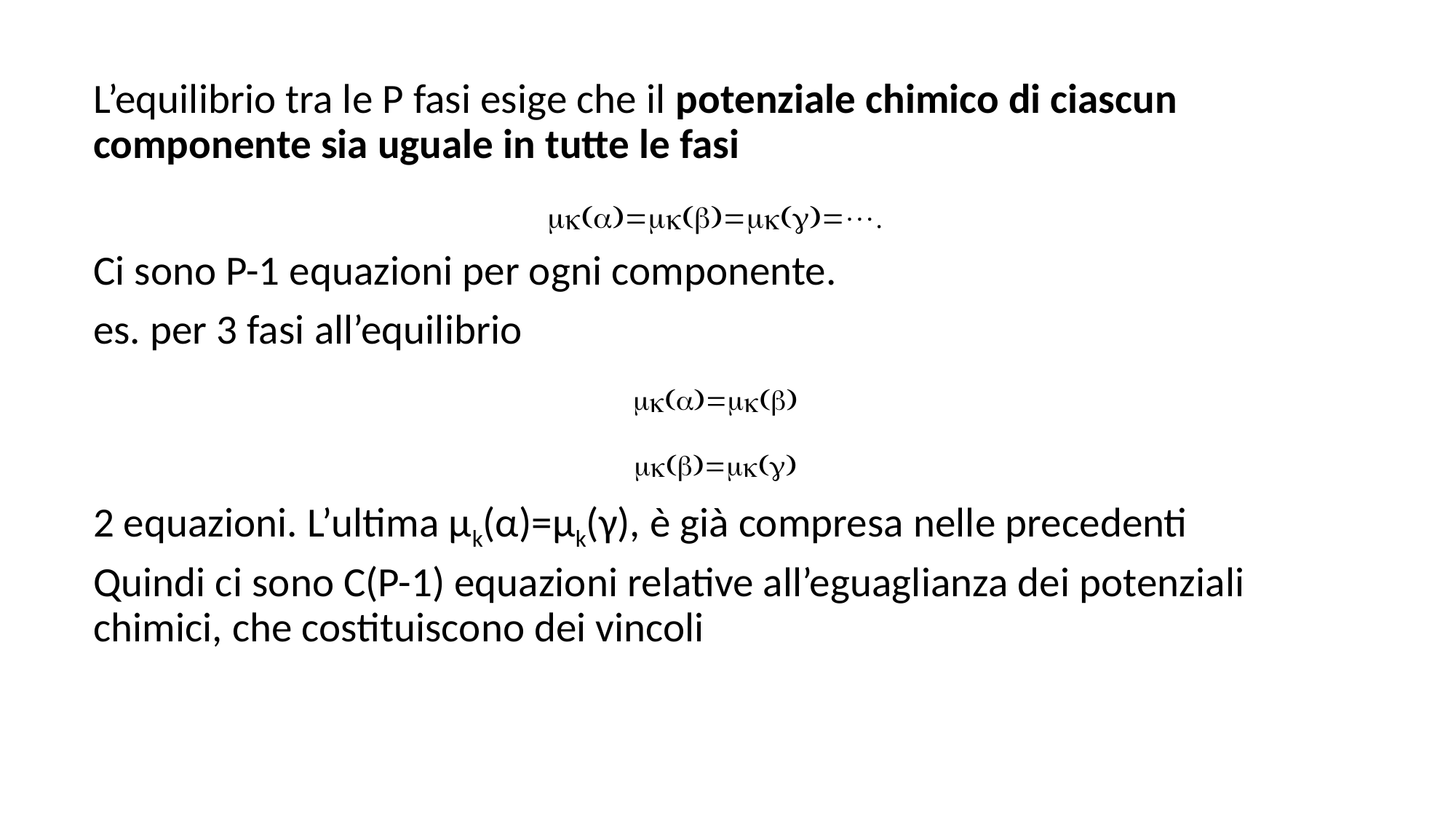

L’equilibrio tra le P fasi esige che il potenziale chimico di ciascun componente sia uguale in tutte le fasi
mk(a)=mk(b)=mk(g)=¼.
Ci sono P-1 equazioni per ogni componente.
es. per 3 fasi all’equilibrio
mk(a)=mk(b)
mk(b)=mk(g)
2 equazioni. L’ultima μk(α)=μk(γ), è già compresa nelle precedenti
Quindi ci sono C(P-1) equazioni relative all’eguaglianza dei potenziali chimici, che costituiscono dei vincoli